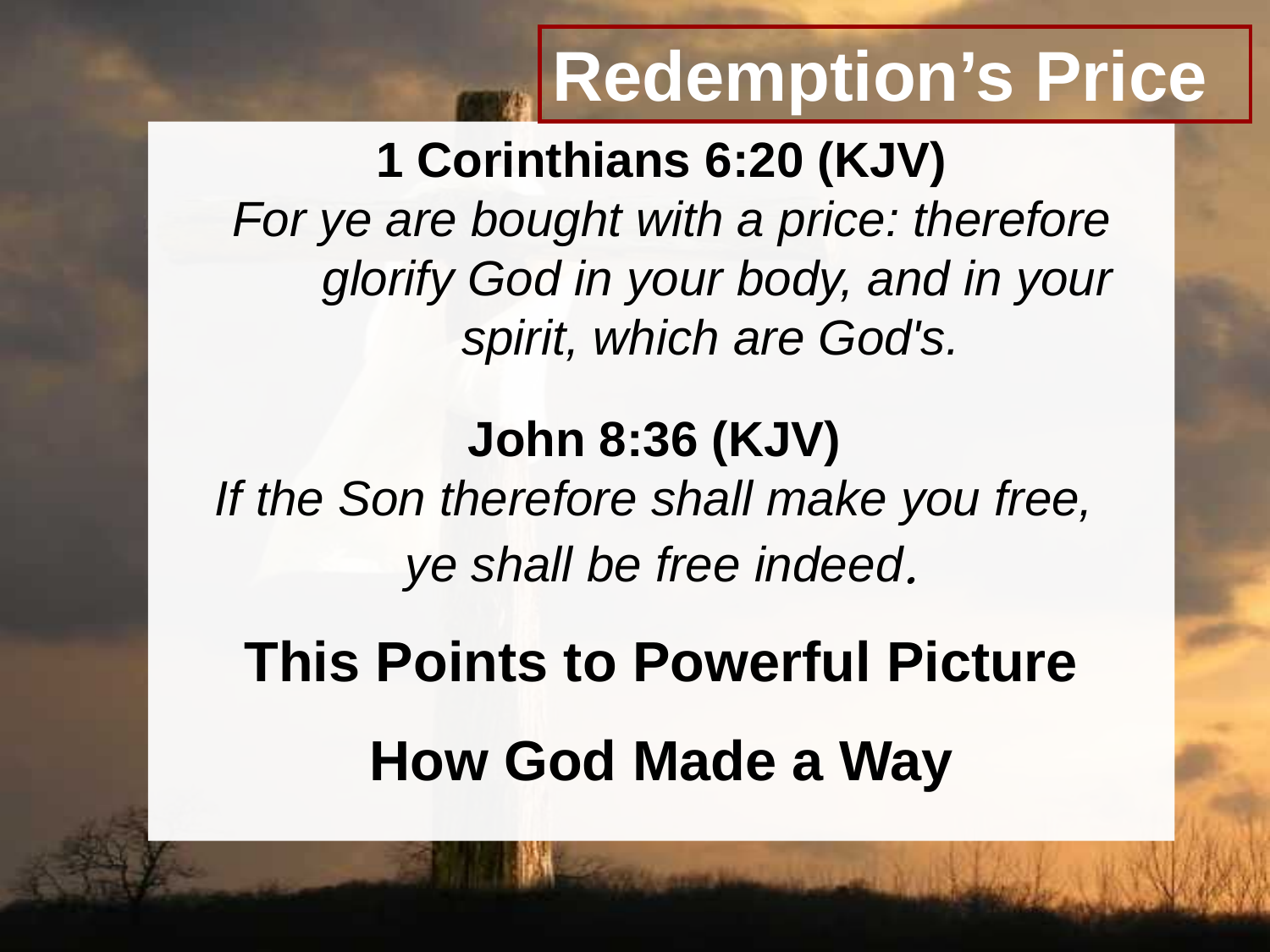

# Redemption’s Price
1 Corinthians 6:20 (KJV)
  For ye are bought with a price: therefore glorify God in your body, and in your spirit, which are God's.
John 8:36 (KJV)
If the Son therefore shall make you free,
ye shall be free indeed.
This Points to Powerful Picture
How God Made a Way